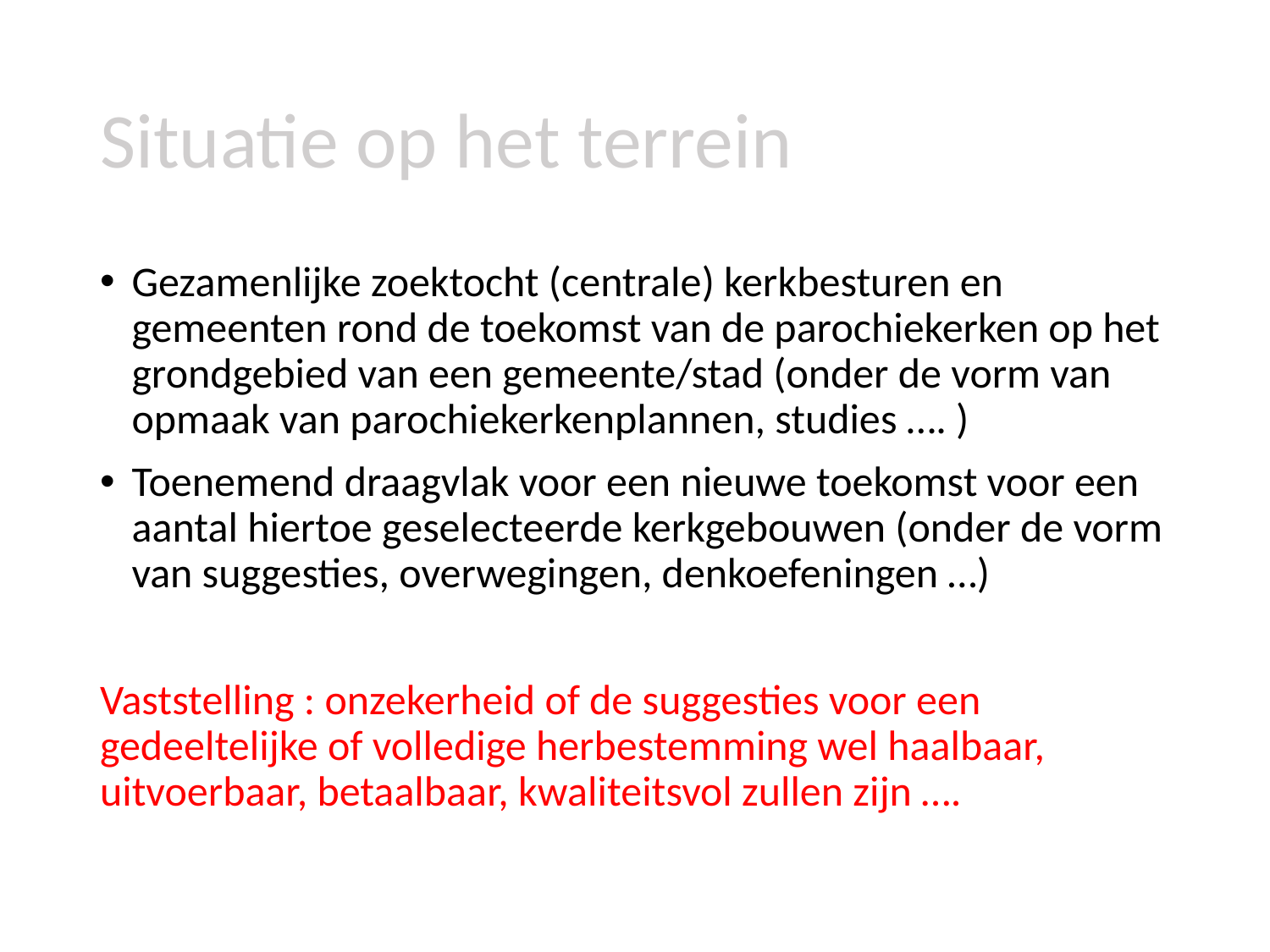

# Situatie op het terrein
Gezamenlijke zoektocht (centrale) kerkbesturen en gemeenten rond de toekomst van de parochiekerken op het grondgebied van een gemeente/stad (onder de vorm van opmaak van parochiekerkenplannen, studies …. )
Toenemend draagvlak voor een nieuwe toekomst voor een aantal hiertoe geselecteerde kerkgebouwen (onder de vorm van suggesties, overwegingen, denkoefeningen …)

Vaststelling : onzekerheid of de suggesties voor een gedeeltelijke of volledige herbestemming wel haalbaar, uitvoerbaar, betaalbaar, kwaliteitsvol zullen zijn ….